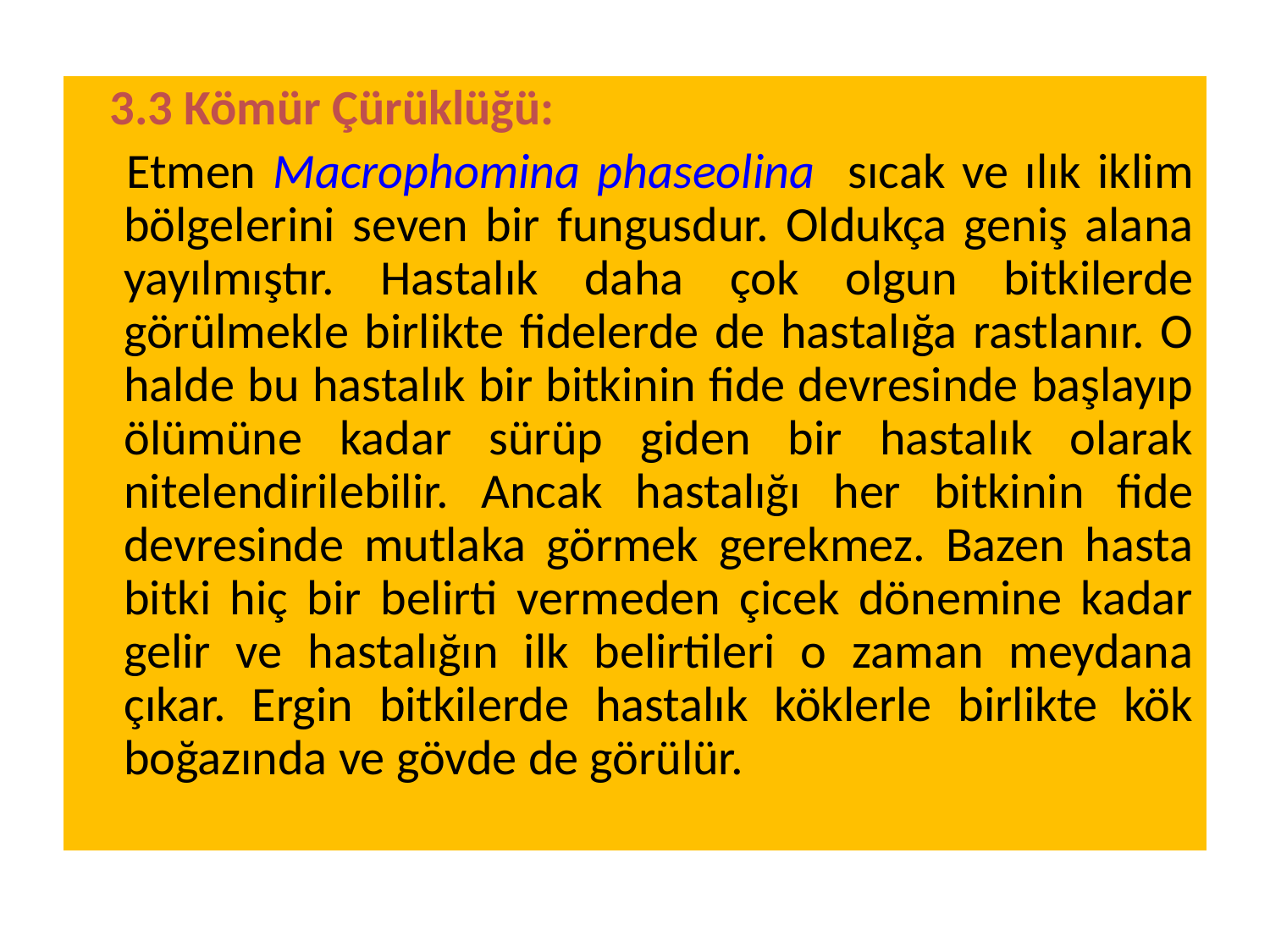

3.3 Kömür Çürüklüğü:
   Etmen Macrophomina phaseolina  sıcak ve ılık iklim bölgelerini seven bir fungusdur. Oldukça geniş alana yayılmıştır. Hastalık daha çok olgun bitkilerde görülmekle birlikte fidelerde de hastalığa rastlanır. O halde bu hastalık bir bitkinin fide devresinde başlayıp ölümüne kadar sürüp giden bir hastalık olarak nitelendirilebilir. Ancak hastalığı her bitkinin fide devresinde mutlaka görmek gerekmez. Bazen hasta bitki hiç bir belirti vermeden çicek dönemine kadar gelir ve hastalığın ilk belirtileri o zaman meydana çıkar. Ergin bitkilerde hastalık köklerle birlikte kök boğazında ve gövde de görülür.